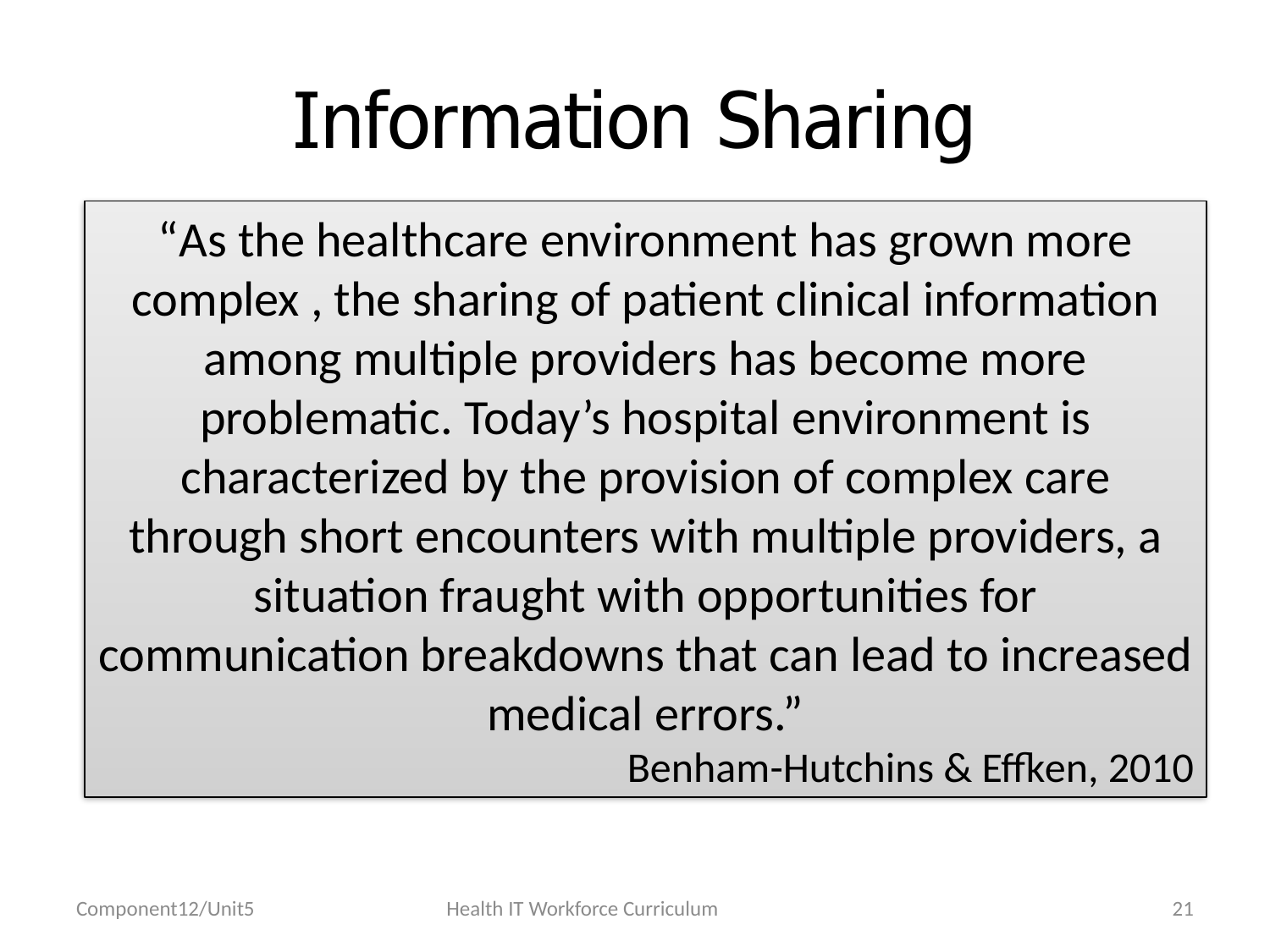

# Information Sharing
“As the healthcare environment has grown more complex , the sharing of patient clinical information among multiple providers has become more problematic. Today’s hospital environment is characterized by the provision of complex care through short encounters with multiple providers, a situation fraught with opportunities for communication breakdowns that can lead to increased medical errors.”
Benham-Hutchins & Effken, 2010
Component12/Unit5
Health IT Workforce Curriculum
21